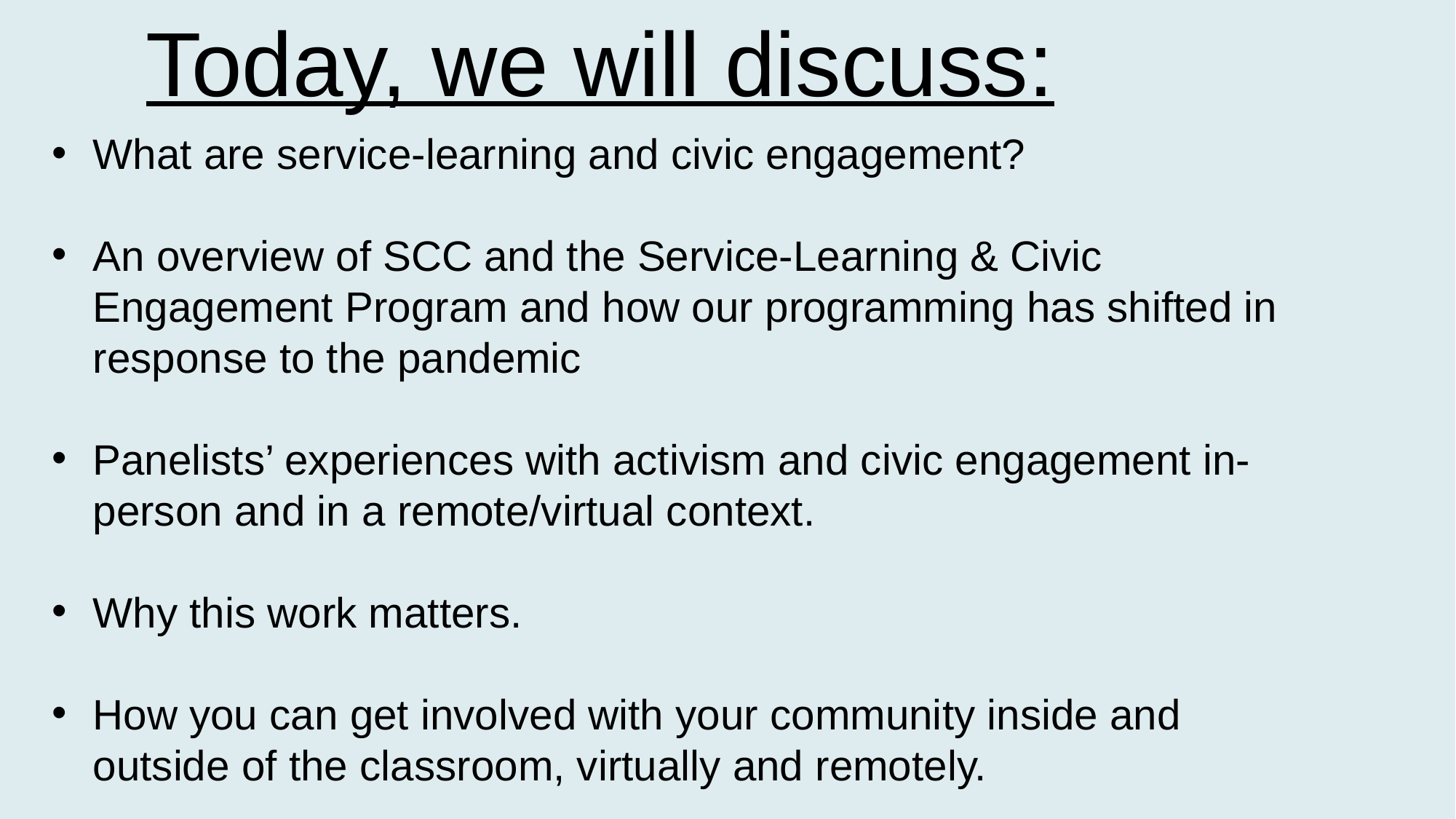

Today, we will discuss:
What are service-learning and civic engagement?

An overview of SCC and the Service-Learning & Civic Engagement Program and how our programming has shifted in response to the pandemic

Panelists’ experiences with activism and civic engagement in-person and in a remote/virtual context.

Why this work matters.

How you can get involved with your community inside and outside of the classroom, virtually and remotely.